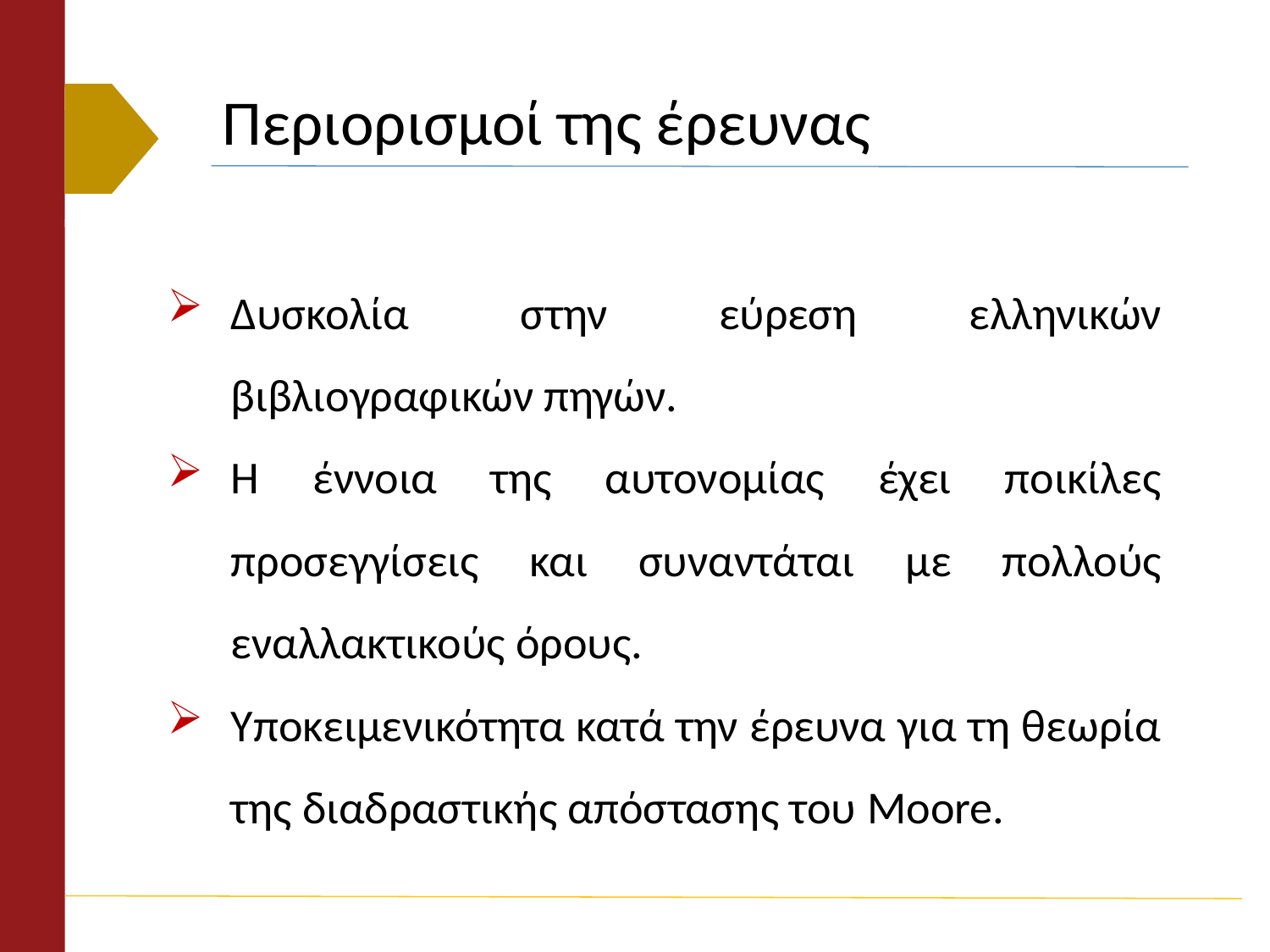

# Περιορισμοί της έρευνας
Δυσκολία στην εύρεση ελληνικών βιβλιογραφικών πηγών.
Η έννοια της αυτονομίας έχει ποικίλες προσεγγίσεις και συναντάται με πολλούς εναλλακτικούς όρους.
Υποκειμενικότητα κατά την έρευνα για τη θεωρία της διαδραστικής απόστασης του Moore.